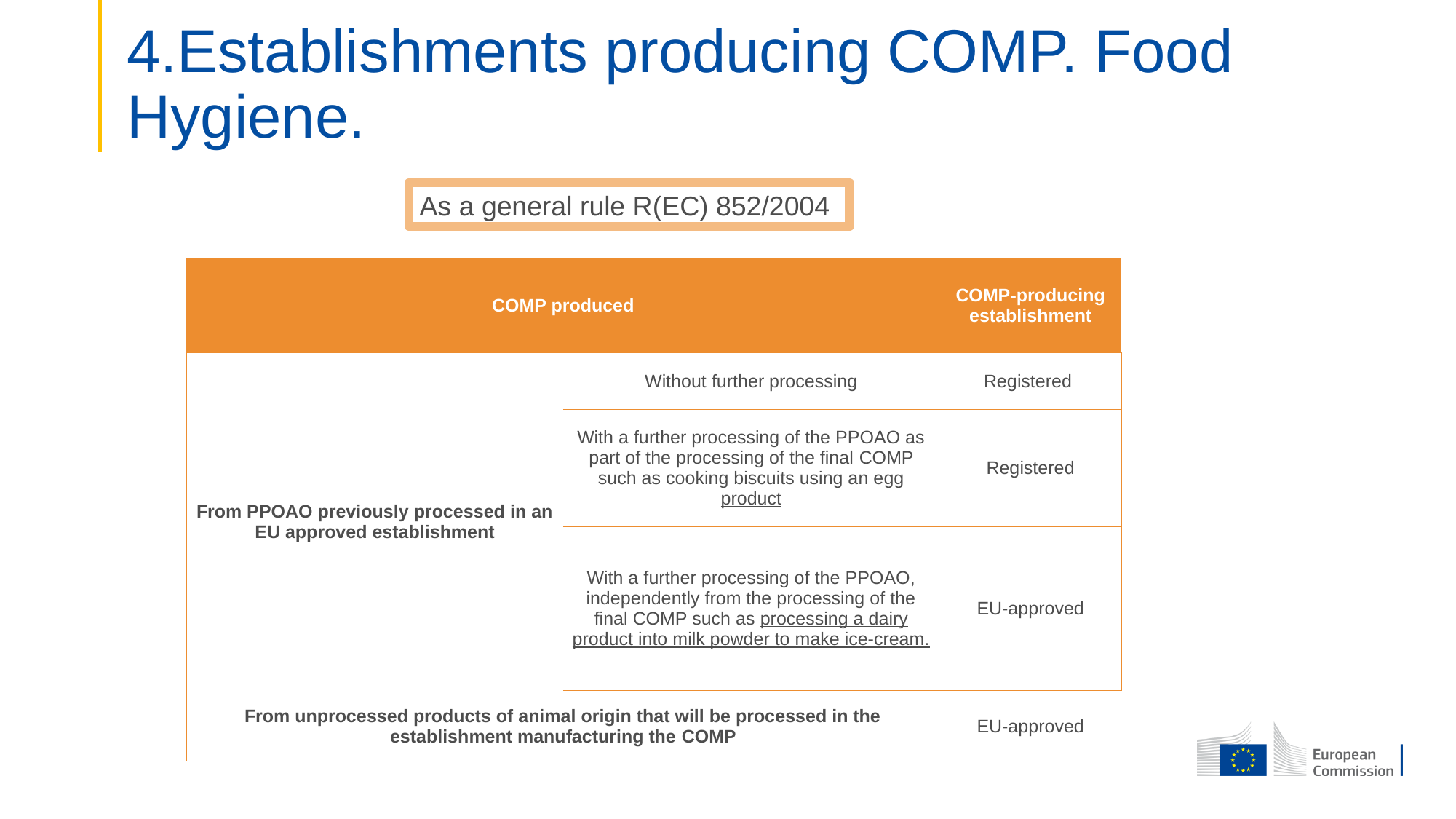

# 4.Establishments producing COMP. Food Hygiene.
As a general rule R(EC) 852/2004
| ComP produced |  | ComP-producing establishment |
| --- | --- | --- |
| From PPOAO previously processed in an EU approved establishment | Without further processing | Registered |
|  | With a further processing of the PPOAO as part of the processing of the final ComP such as cooking biscuits using an egg product | Registered |
|  | With a further processing of the PPOAO, independently from the processing of the final ComP such as processing a dairy product into milk powder to make ice-cream. | EU-approved |
| From unprocessed products of animal origin that will be processed in the establishment manufacturing the ComP |  | EU-approved |